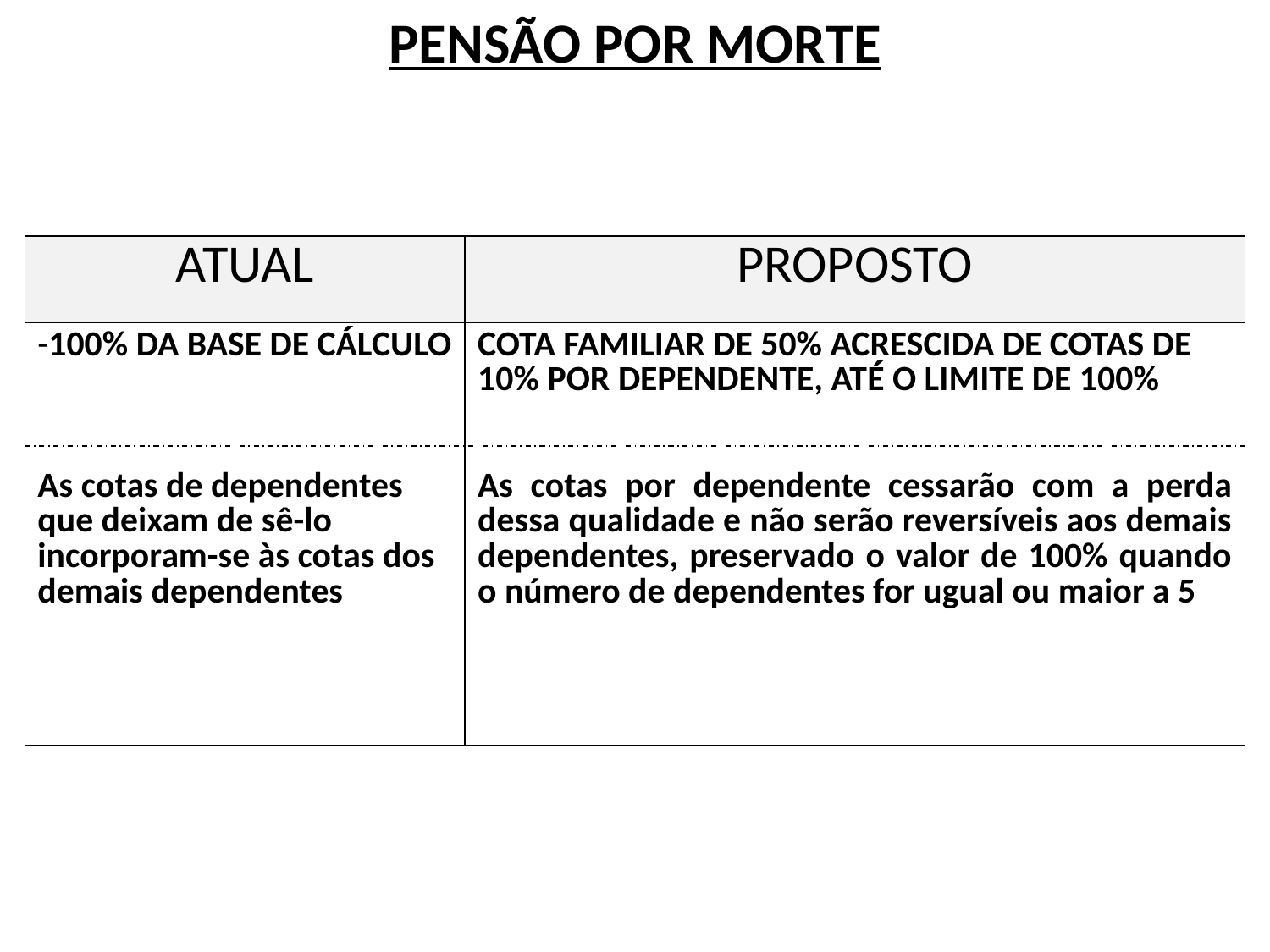

PENSÃO POR MORTE

| ATUAL | PROPOSTO |
| --- | --- |
| -100% DA BASE DE CÁLCULO As cotas de dependentes que deixam de sê-lo incorporam-se às cotas dos demais dependentes | COTA FAMILIAR DE 50% ACRESCIDA DE COTAS DE 10% POR DEPENDENTE, ATÉ O LIMITE DE 100% As cotas por dependente cessarão com a perda dessa qualidade e não serão reversíveis aos demais dependentes, preservado o valor de 100% quando o número de dependentes for ugual ou maior a 5 |